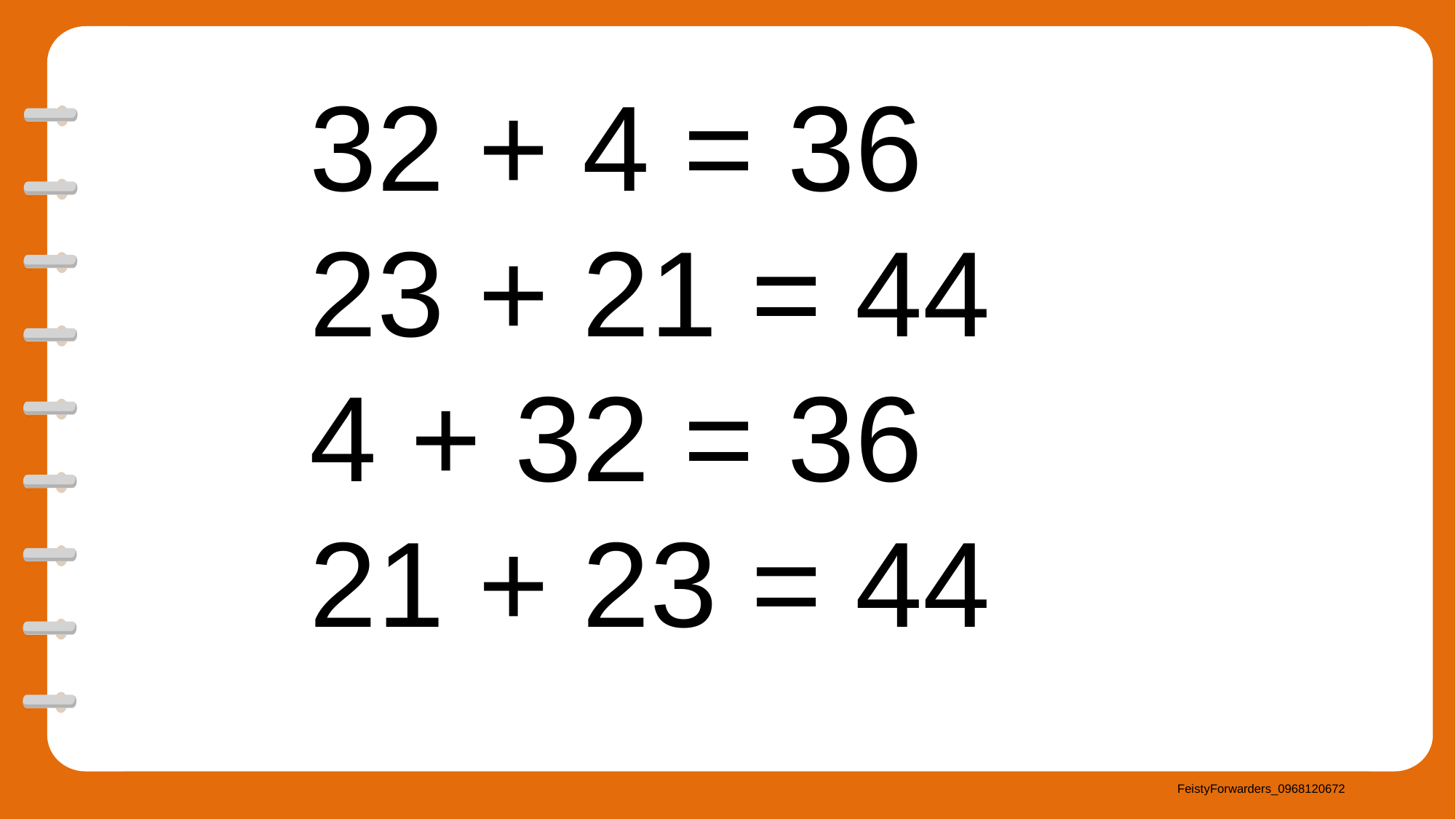

32 + 4 = 36
23 + 21 = 44
4 + 32 = 36
21 + 23 = 44